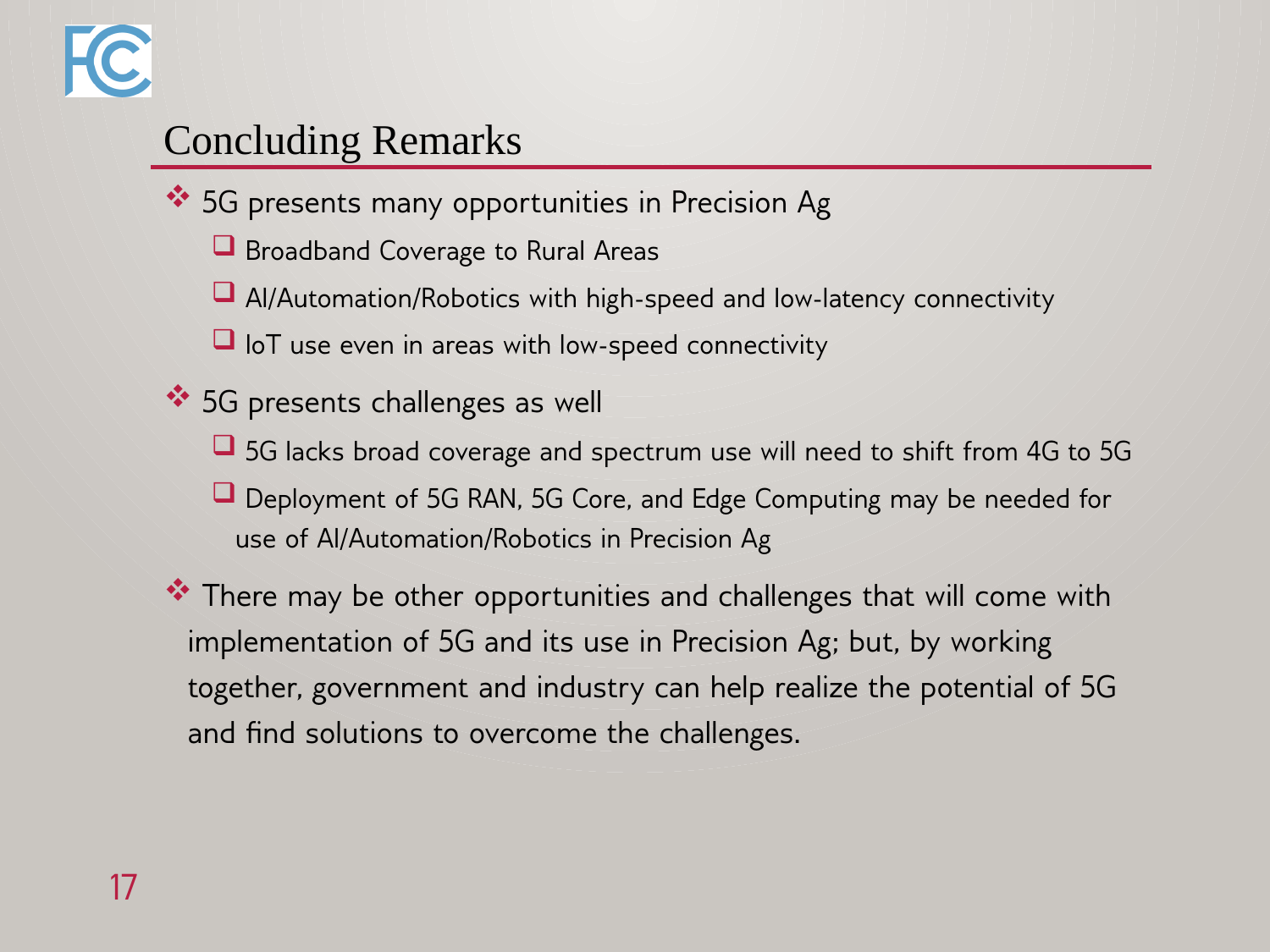

# Concluding Remarks
 5G presents many opportunities in Precision Ag
 Broadband Coverage to Rural Areas
 AI/Automation/Robotics with high-speed and low-latency connectivity
 IoT use even in areas with low-speed connectivity
 5G presents challenges as well
 5G lacks broad coverage and spectrum use will need to shift from 4G to 5G
 Deployment of 5G RAN, 5G Core, and Edge Computing may be needed for use of AI/Automation/Robotics in Precision Ag
 There may be other opportunities and challenges that will come with implementation of 5G and its use in Precision Ag; but, by working together, government and industry can help realize the potential of 5G and find solutions to overcome the challenges.
17